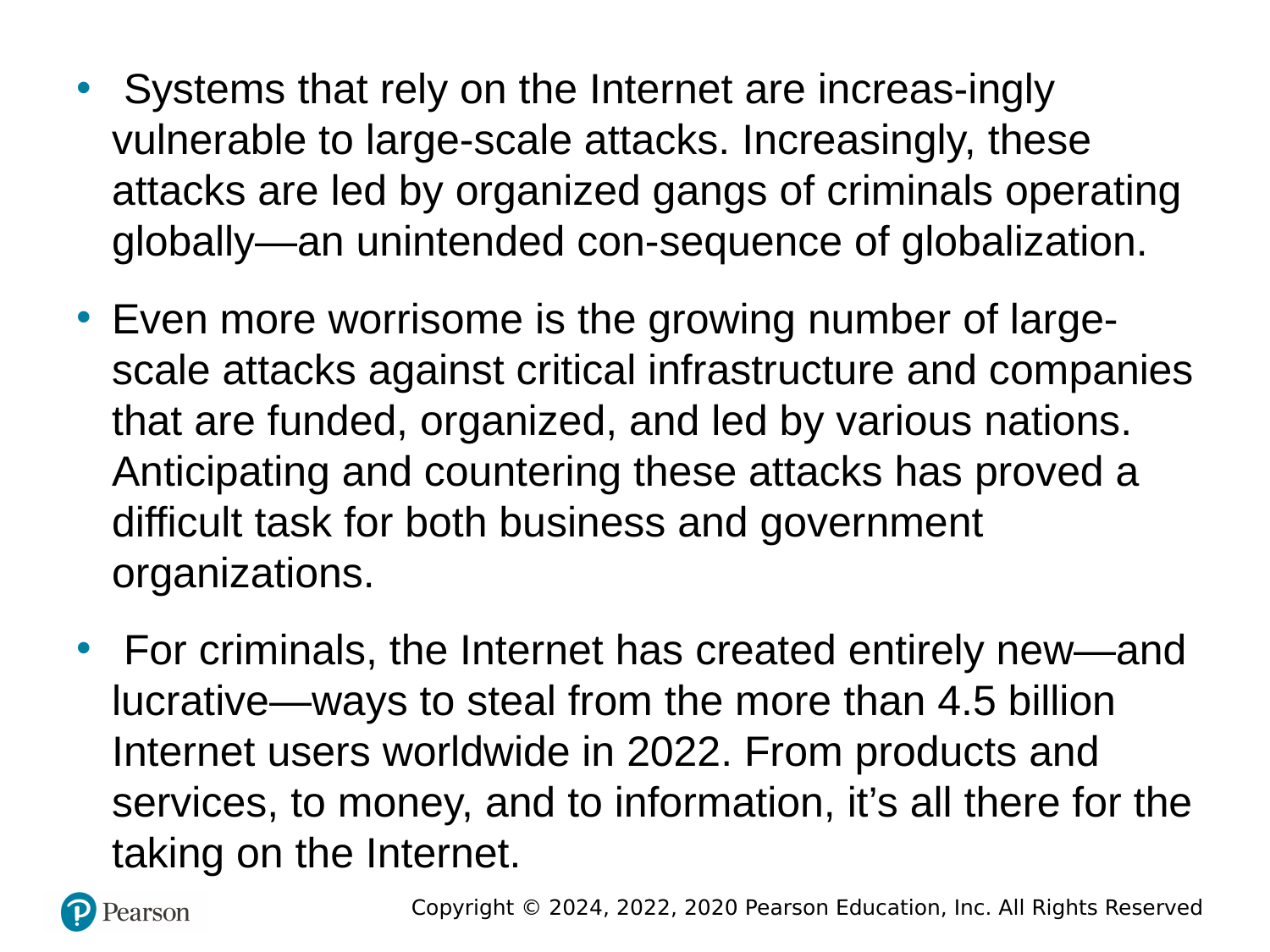

Systems that rely on the Internet are increas-ingly vulnerable to large-scale attacks. Increasingly, these attacks are led by organized gangs of criminals operating globally—an unintended con-sequence of globalization.
Even more worrisome is the growing number of large-scale attacks against critical infrastructure and companies that are funded, organized, and led by various nations. Anticipating and countering these attacks has proved a difficult task for both business and government organizations.
 For criminals, the Internet has created entirely new—and lucrative—ways to steal from the more than 4.5 billion Internet users worldwide in 2022. From products and services, to money, and to information, it’s all there for the taking on the Internet.